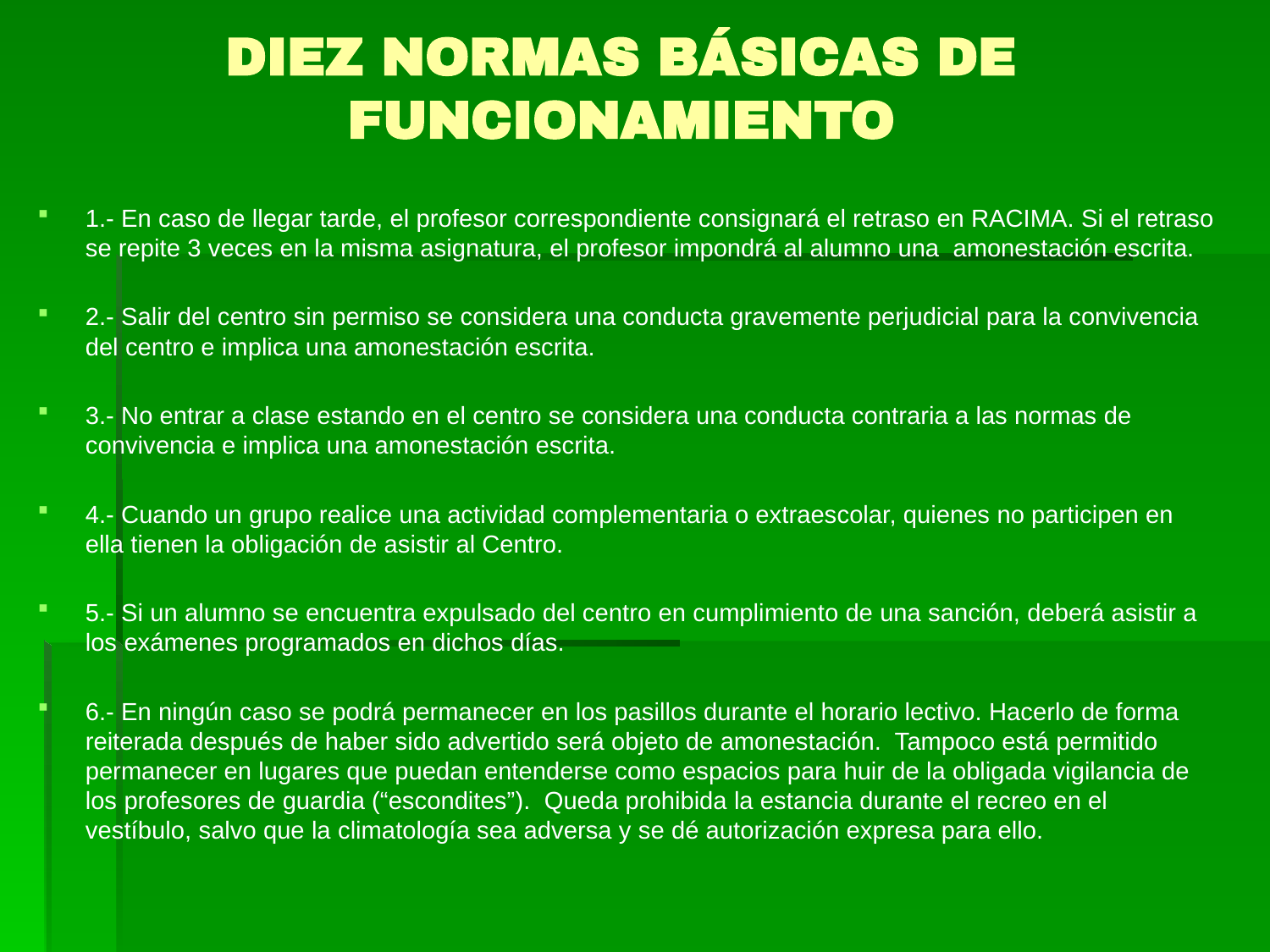

# DIEZ NORMAS BÁSICAS DE FUNCIONAMIENTO
1.- En caso de llegar tarde, el profesor correspondiente consignará el retraso en RACIMA. Si el retraso se repite 3 veces en la misma asignatura, el profesor impondrá al alumno una  amonestación escrita.

2.- Salir del centro sin permiso se considera una conducta gravemente perjudicial para la convivencia del centro e implica una amonestación escrita.

3.- No entrar a clase estando en el centro se considera una conducta contraria a las normas de convivencia e implica una amonestación escrita.

4.- Cuando un grupo realice una actividad complementaria o extraescolar, quienes no participen en ella tienen la obligación de asistir al Centro.

5.- Si un alumno se encuentra expulsado del centro en cumplimiento de una sanción, deberá asistir a los exámenes programados en dichos días.

6.- En ningún caso se podrá permanecer en los pasillos durante el horario lectivo. Hacerlo de forma reiterada después de haber sido advertido será objeto de amonestación.  Tampoco está permitido permanecer en lugares que puedan entenderse como espacios para huir de la obligada vigilancia de los profesores de guardia (“escondites”).  Queda prohibida la estancia durante el recreo en el vestíbulo, salvo que la climatología sea adversa y se dé autorización expresa para ello.